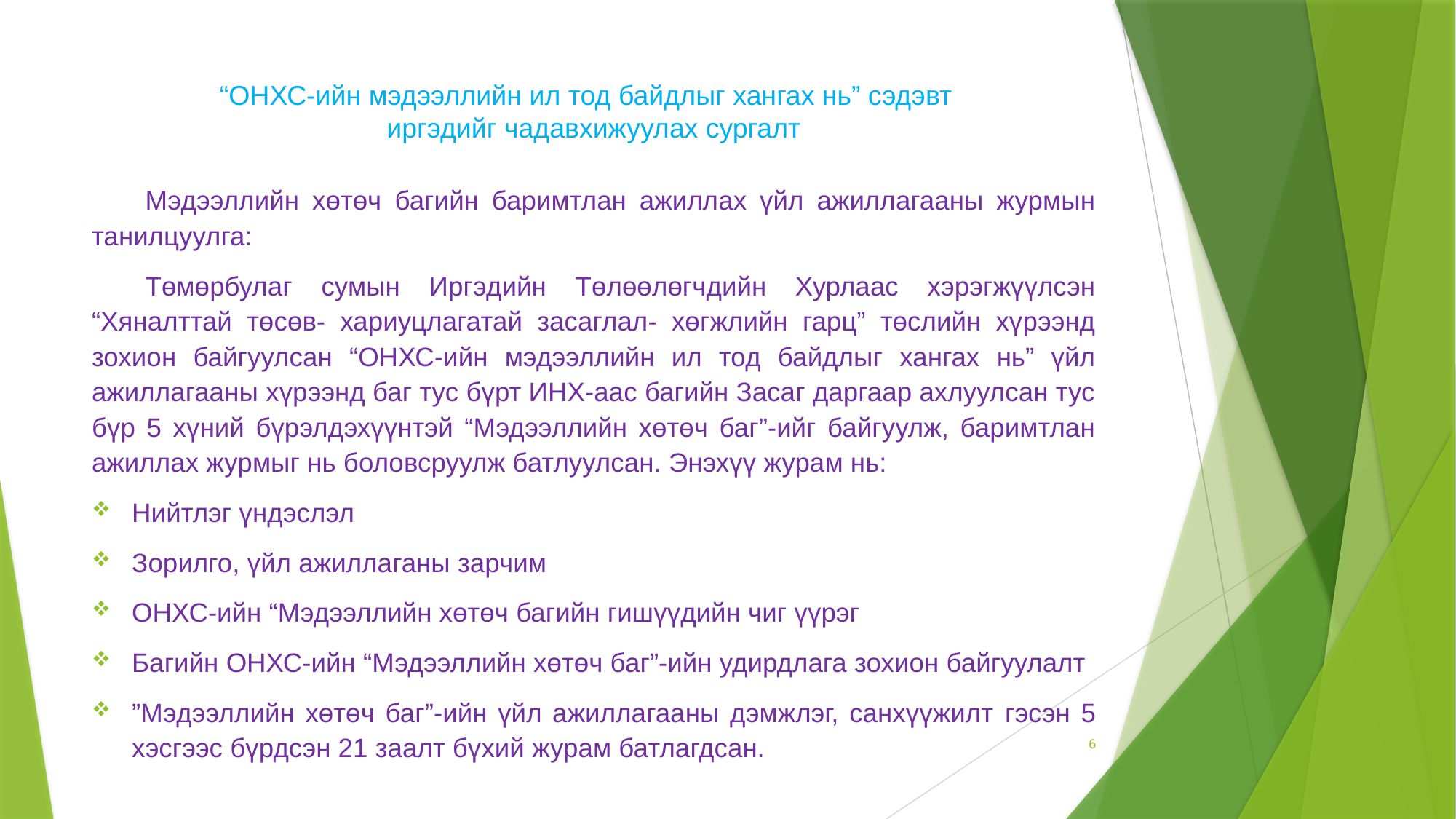

# “ОНХС-ийн мэдээллийн ил тод байдлыг хангах нь” сэдэвт иргэдийг чадавхижуулах сургалт
Мэдээллийн хөтөч багийн баримтлан ажиллах үйл ажиллагааны журмын танилцуулга:
Төмөрбулаг сумын Иргэдийн Төлөөлөгчдийн Хурлаас хэрэгжүүлсэн “Хяналттай төсөв- хариуцлагатай засаглал- хөгжлийн гарц” төслийн хүрээнд зохион байгуулсан “ОНХС-ийн мэдээллийн ил тод байдлыг хангах нь” үйл ажиллагааны хүрээнд баг тус бүрт ИНХ-аас багийн Засаг даргаар ахлуулсан тус бүр 5 хүний бүрэлдэхүүнтэй “Мэдээллийн хөтөч баг”-ийг байгуулж, баримтлан ажиллах журмыг нь боловсруулж батлуулсан. Энэхүү журам нь:
Нийтлэг үндэслэл
Зорилго, үйл ажиллаганы зарчим
ОНХС-ийн “Мэдээллийн хөтөч багийн гишүүдийн чиг үүрэг
Багийн ОНХС-ийн “Мэдээллийн хөтөч баг”-ийн удирдлага зохион байгуулалт
”Мэдээллийн хөтөч баг”-ийн үйл ажиллагааны дэмжлэг, санхүүжилт гэсэн 5 хэсгээс бүрдсэн 21 заалт бүхий журам батлагдсан.

6